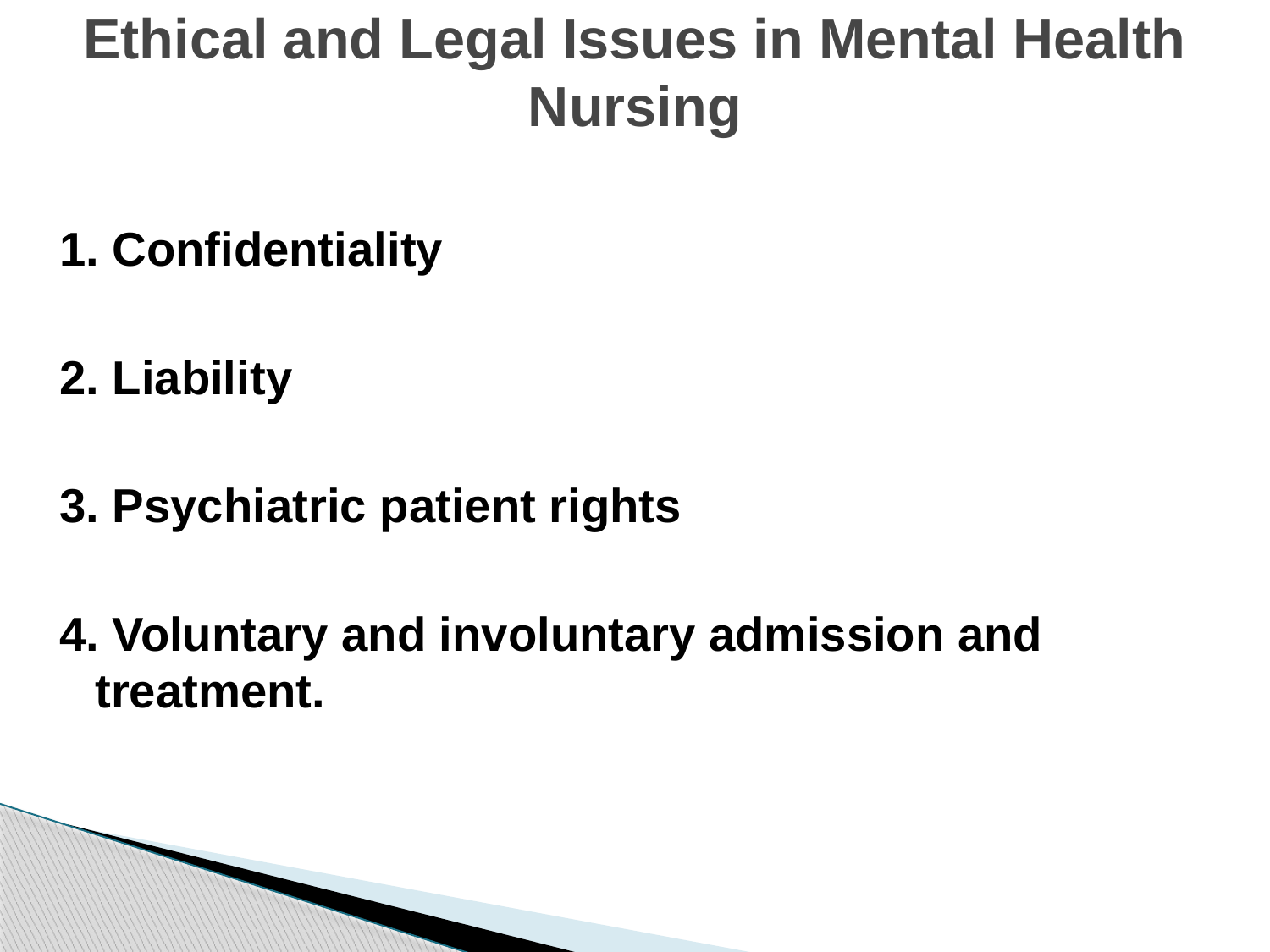

# Ethical and Legal Issues in Mental Health Nursing

1. Confidentiality

2. Liability

3. Psychiatric patient rights

4. Voluntary and involuntary admission and treatment.